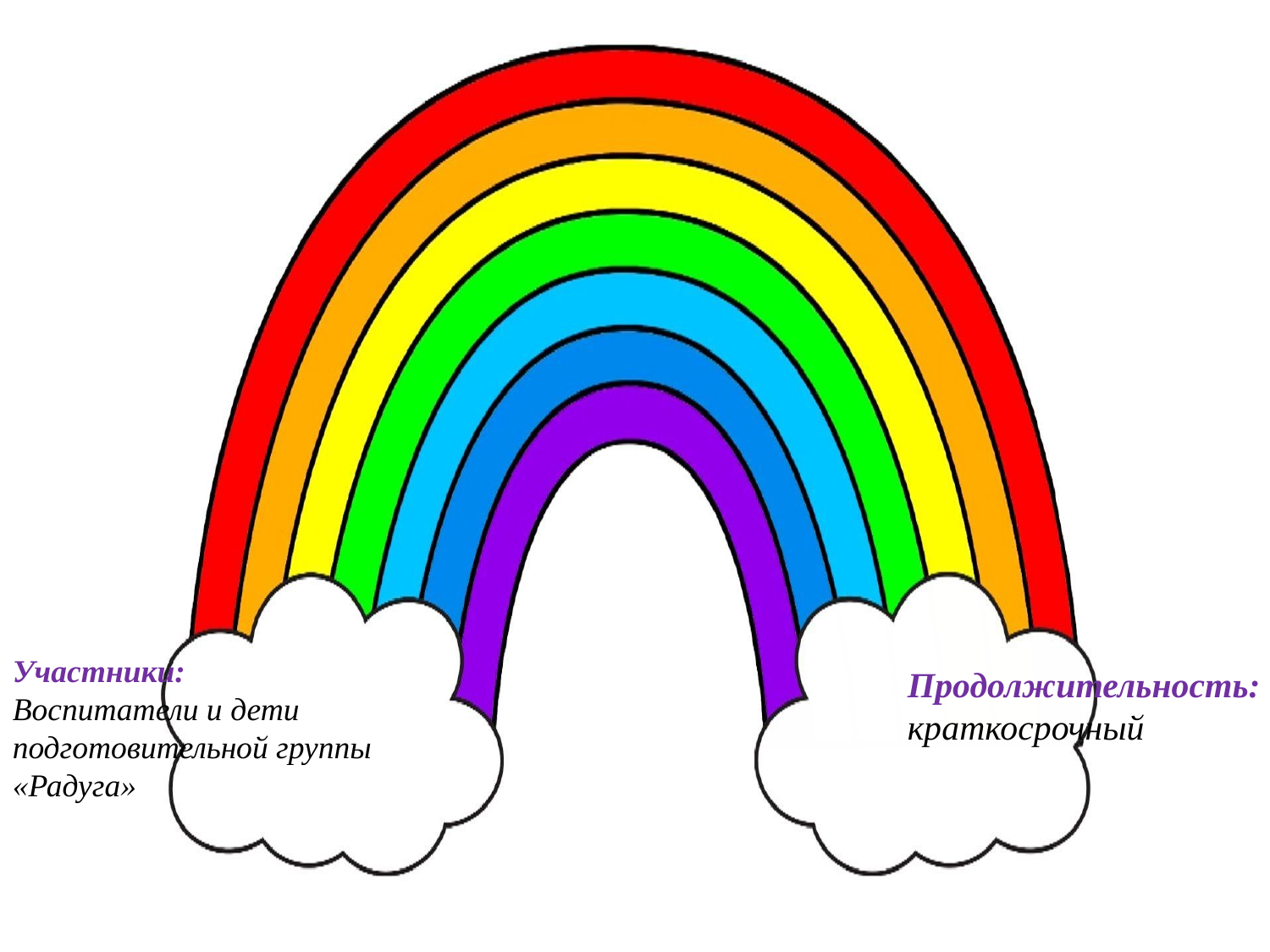

Участники:
Воспитатели и дети подготовительной группы «Радуга»
Продолжительность:
краткосрочный